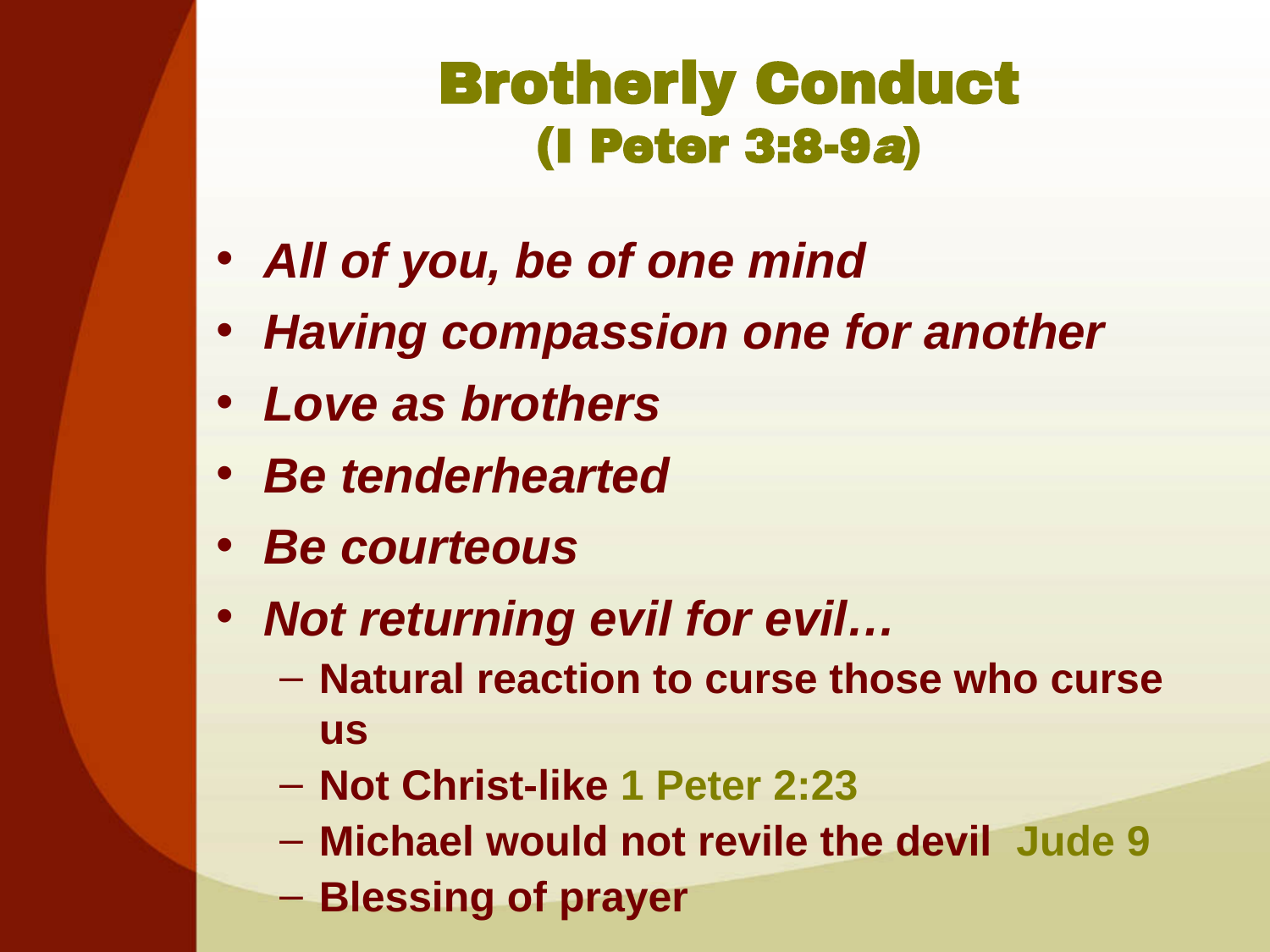

# Brotherly Conduct (I Peter 3:8-9a)
All of you, be of one mind
Having compassion one for another
Love as brothers
Be tenderhearted
Be courteous
Not returning evil for evil…
Natural reaction to curse those who curse us
Not Christ-like 1 Peter 2:23
Michael would not revile the devil  Jude 9
Blessing of prayer